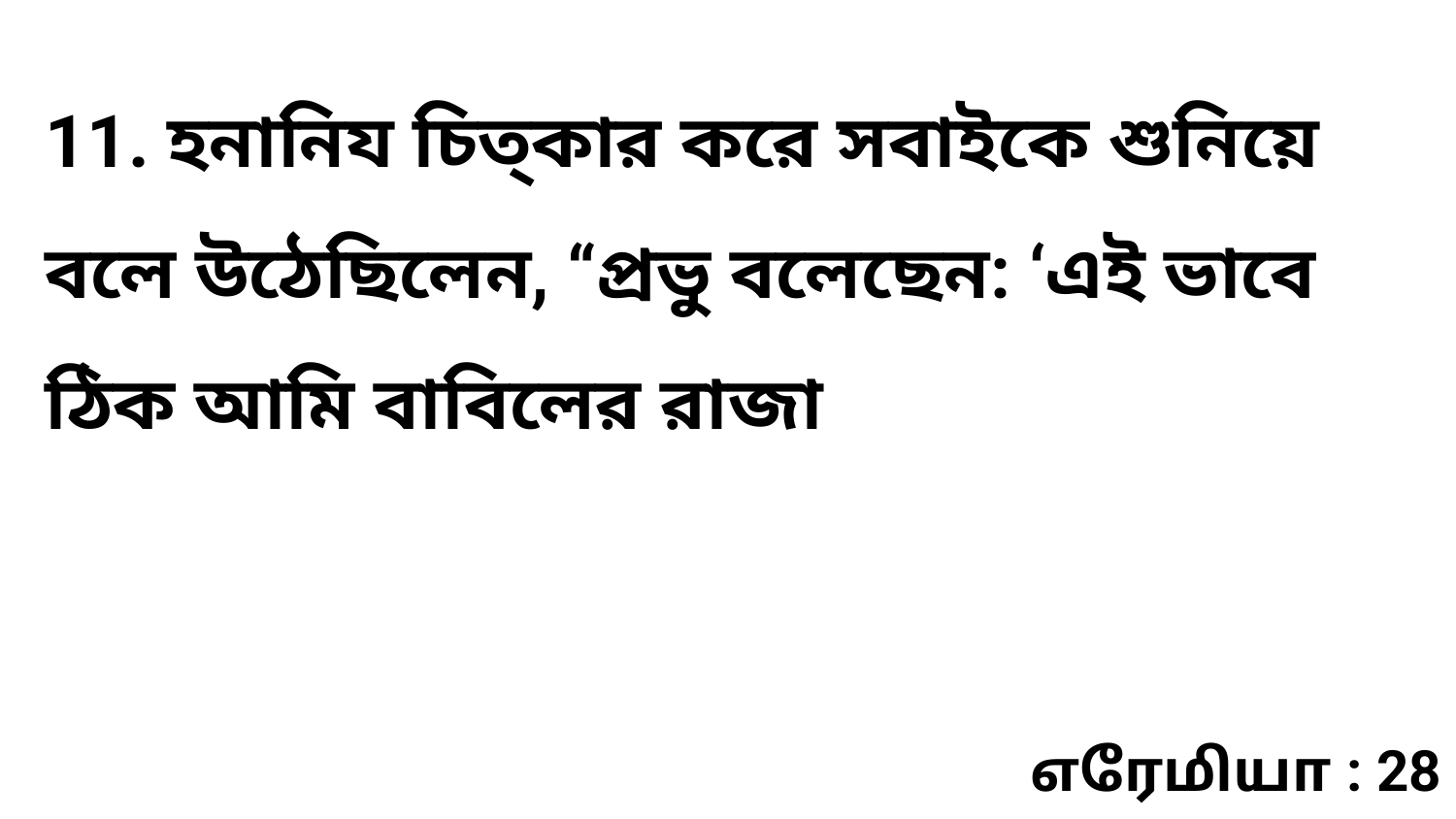

11. হনানিয চিত্কার করে সবাইকে শুনিয়ে বলে উঠেছিলেন, “প্রভু বলেছেন: ‘এই ভাবে ঠিক আমি বাবিলের রাজা
எரேமியா : 28